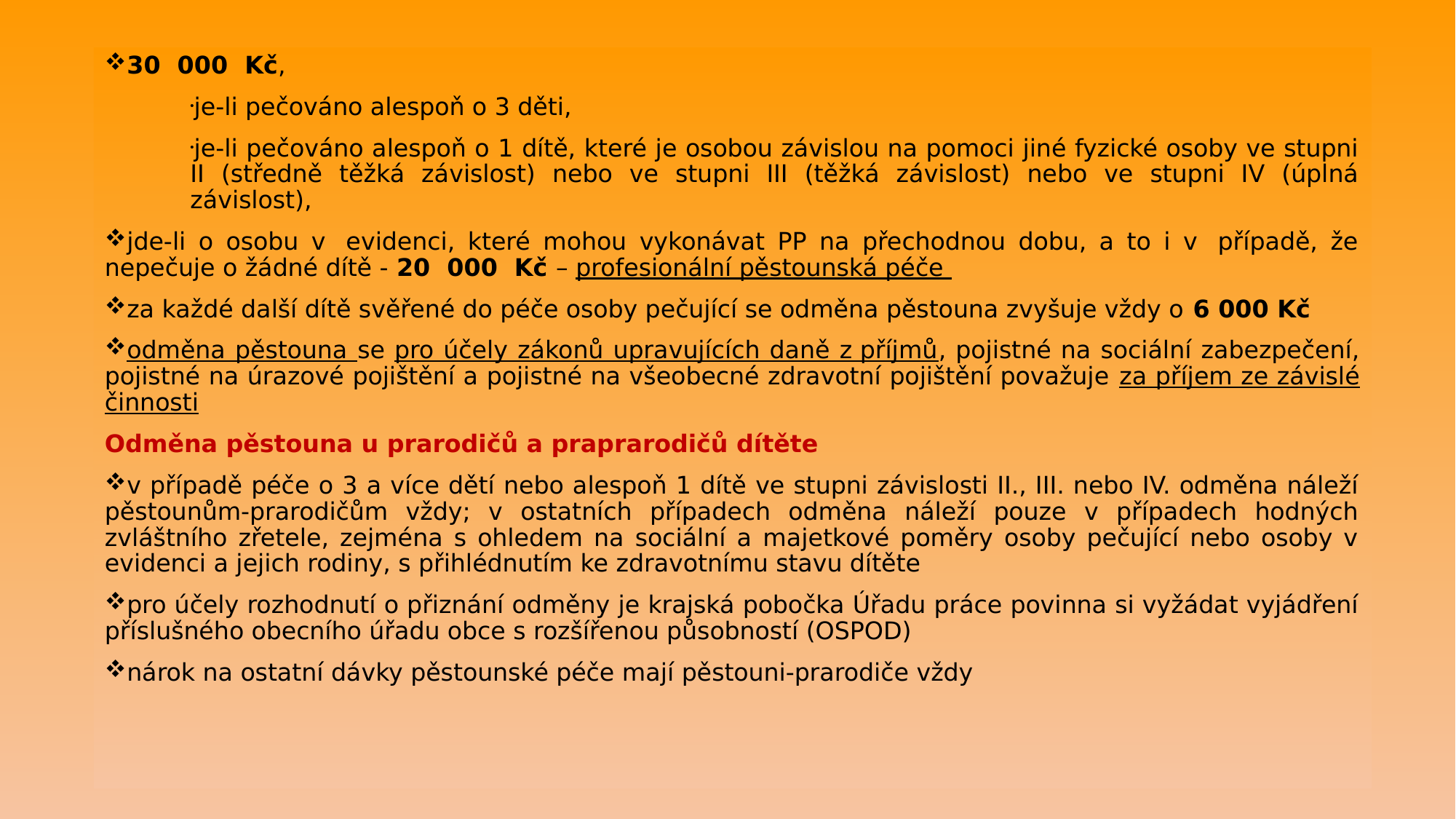

30  000  Kč,
je-li pečováno alespoň o 3 děti,
je-li pečováno alespoň o 1 dítě, které je osobou závislou na pomoci jiné fyzické osoby ve stupni II (středně těžká závislost) nebo ve stupni III (těžká závislost) nebo ve stupni IV (úplná závislost),
jde-li o osobu v  evidenci, které mohou vykonávat PP na přechodnou dobu, a to i v  případě, že nepečuje o žádné dítě - 20  000  Kč – profesionální pěstounská péče
za každé další dítě svěřené do péče osoby pečující se odměna pěstouna zvyšuje vždy o 6 000 Kč
odměna pěstouna se pro účely zákonů upravujících daně z příjmů, pojistné na sociální zabezpečení, pojistné na úrazové pojištění a pojistné na všeobecné zdravotní pojištění považuje za příjem ze závislé činnosti
Odměna pěstouna u prarodičů a praprarodičů dítěte
v případě péče o 3 a více dětí nebo alespoň 1 dítě ve stupni závislosti II., III. nebo IV. odměna náleží pěstounům-prarodičům vždy; v ostatních případech odměna náleží pouze v případech hodných zvláštního zřetele, zejména s ohledem na sociální a majetkové poměry osoby pečující nebo osoby v evidenci a jejich rodiny, s přihlédnutím ke zdravotnímu stavu dítěte
pro účely rozhodnutí o přiznání odměny je krajská pobočka Úřadu práce povinna si vyžádat vyjádření příslušného obecního úřadu obce s rozšířenou působností (OSPOD)
nárok na ostatní dávky pěstounské péče mají pěstouni-prarodiče vždy